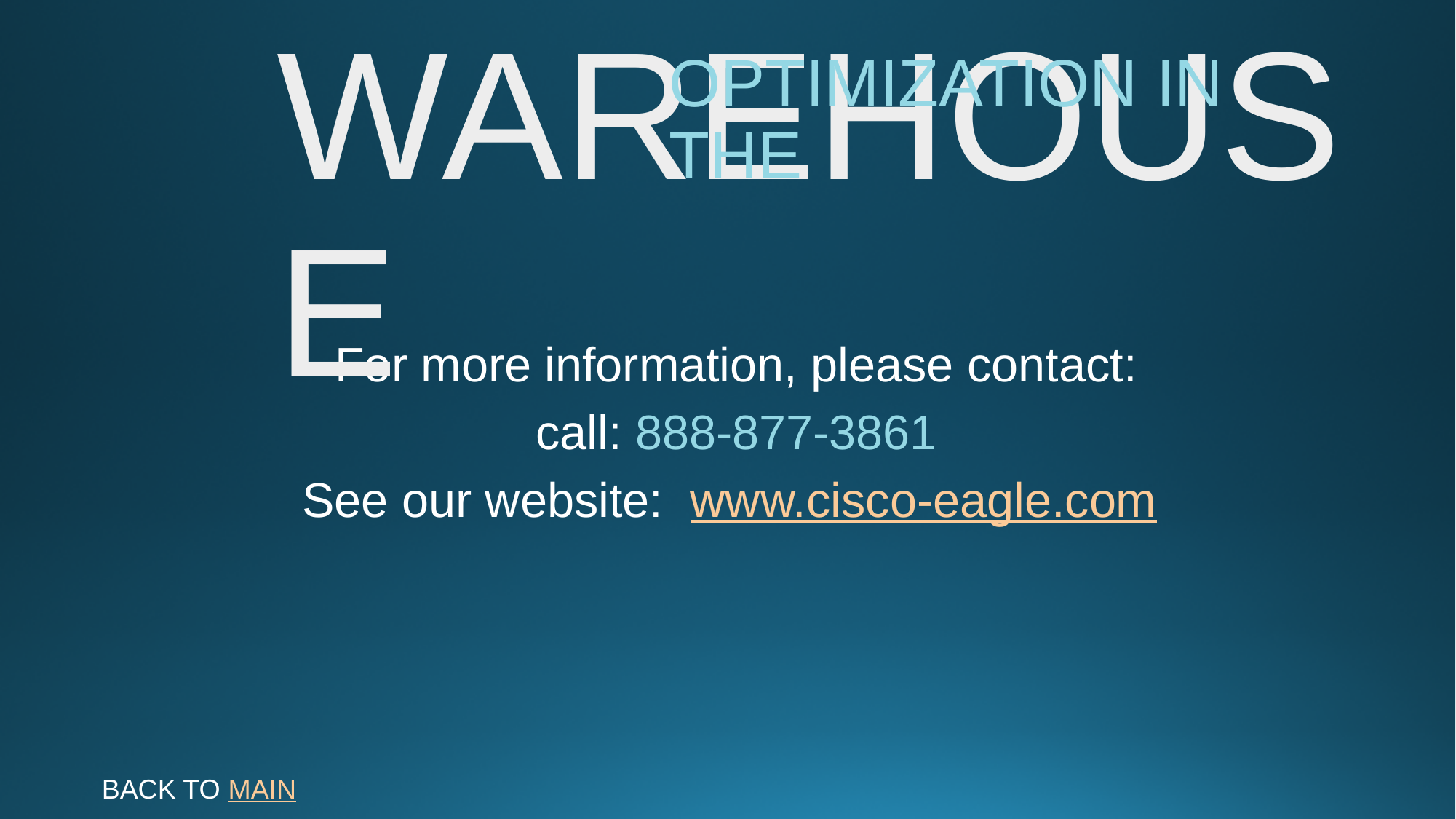

OPTIMIZATION IN THE
WAREHOUSE
For more information, please contact:
call: 888-877-3861
See our website:  www.cisco-eagle.com
BACK TO MAIN